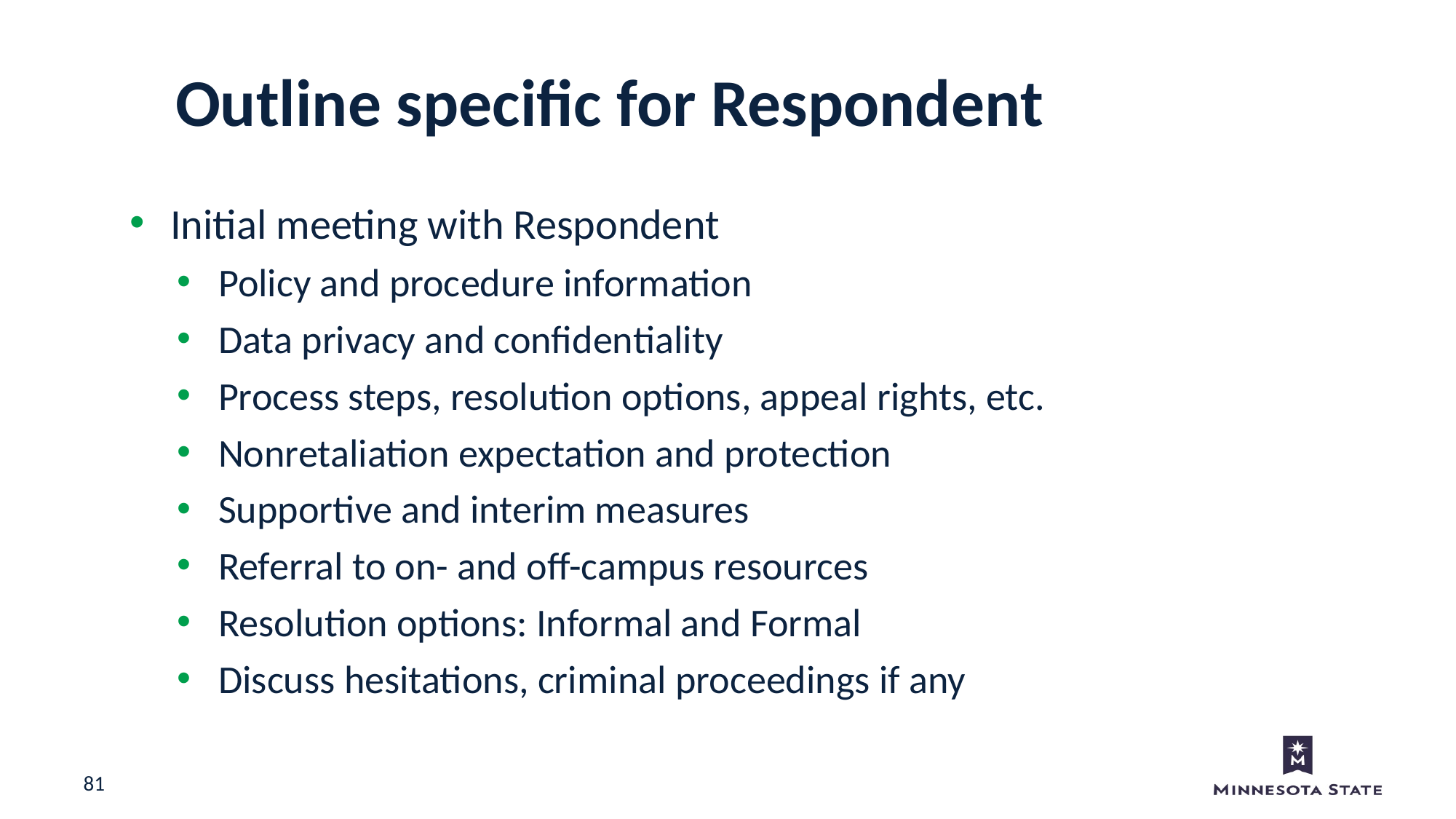

Outline specific for Respondent
Initial meeting with Respondent
Policy and procedure information
Data privacy and confidentiality
Process steps, resolution options, appeal rights, etc.
Nonretaliation expectation and protection
Supportive and interim measures
Referral to on- and off-campus resources
Resolution options: Informal and Formal
Discuss hesitations, criminal proceedings if any